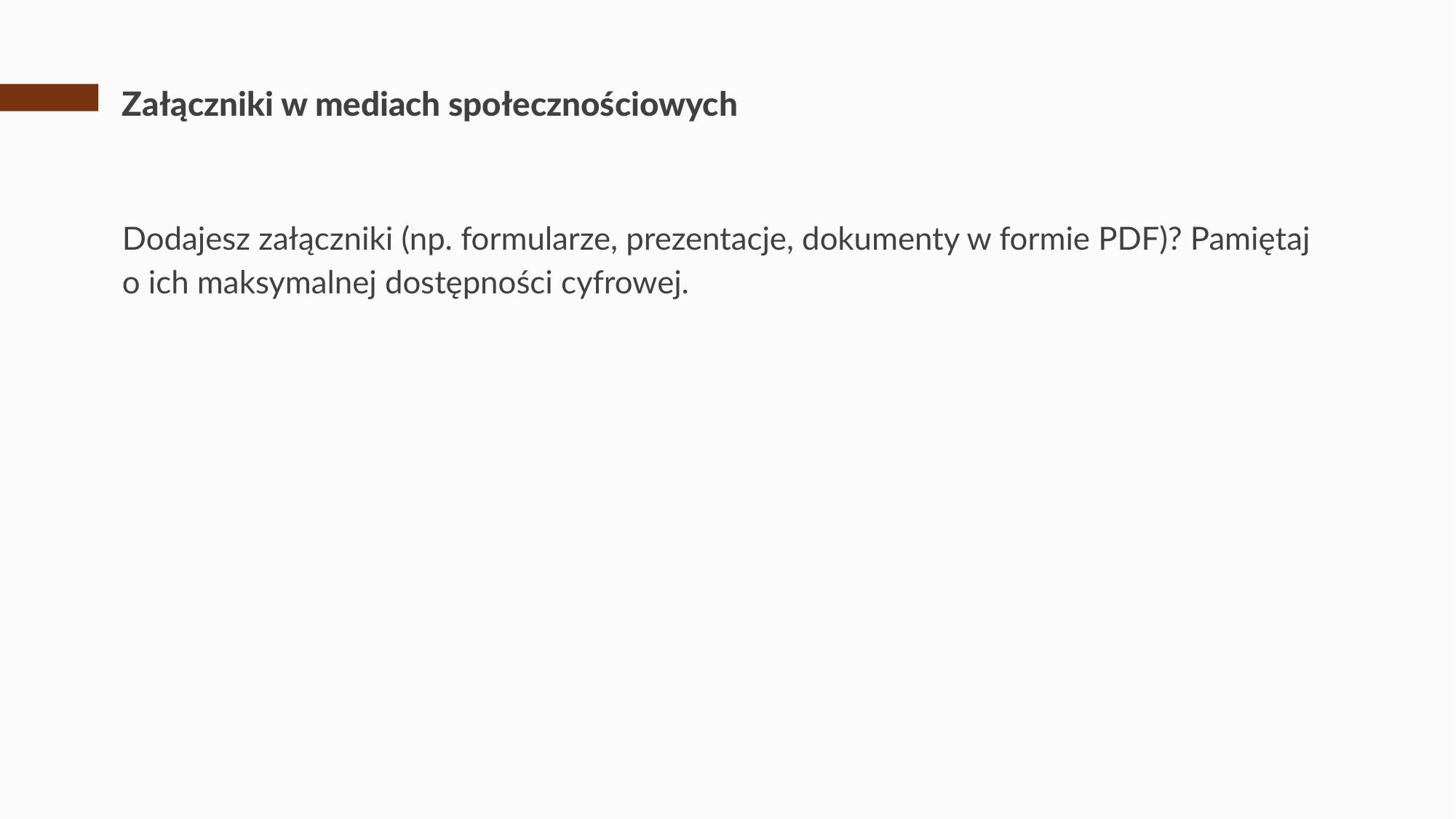

# Załączniki w mediach społecznościowych
Dodajesz załączniki (np. formularze, prezentacje, dokumenty w formie PDF)? Pamiętaj o ich maksymalnej dostępności cyfrowej.